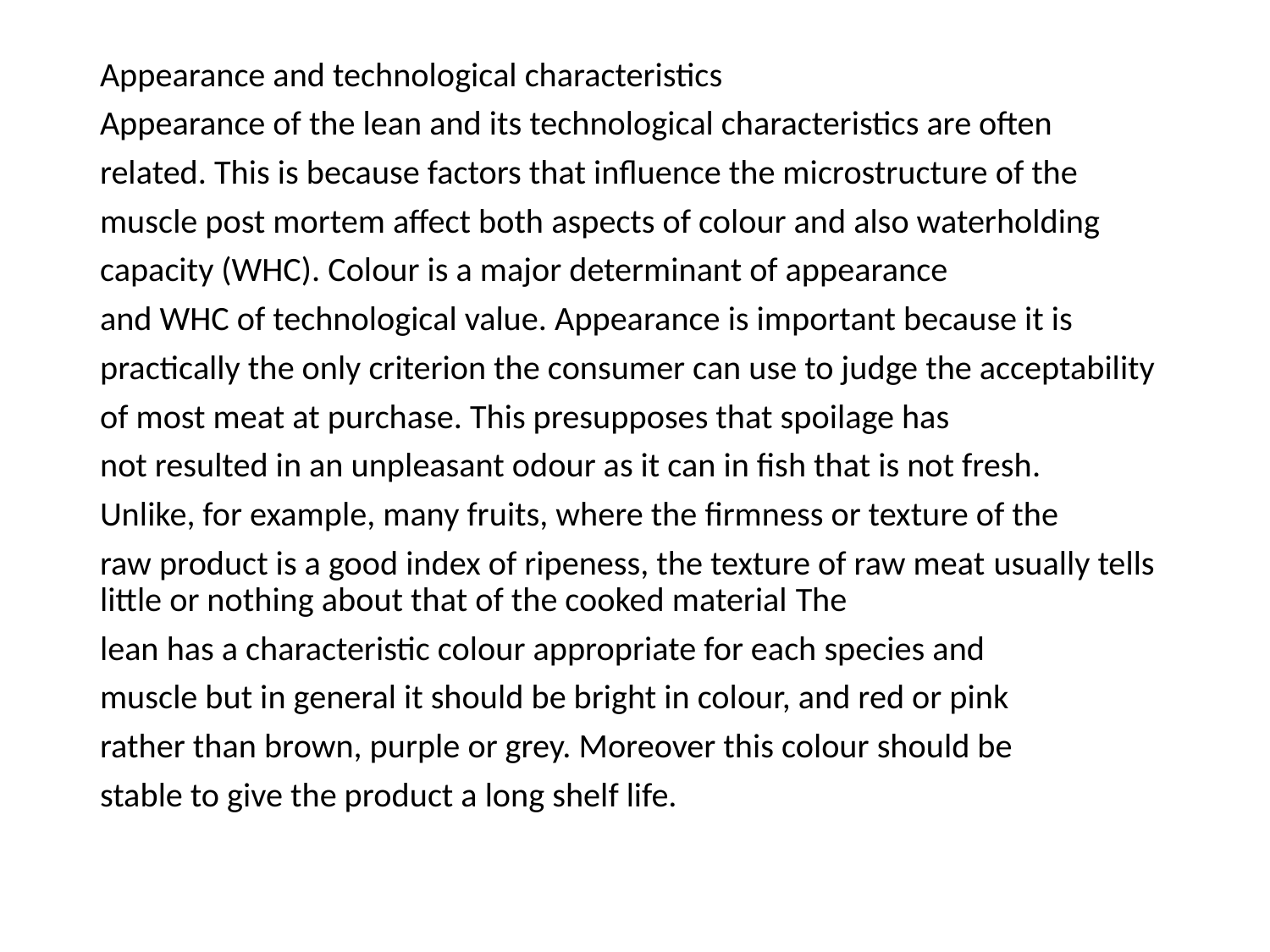

Appearance and technological characteristics
Appearance of the lean and its technological characteristics are often
related. This is because factors that influence the microstructure of the
muscle post mortem affect both aspects of colour and also waterholding
capacity (WHC). Colour is a major determinant of appearance
and WHC of technological value. Appearance is important because it is
practically the only criterion the consumer can use to judge the acceptability
of most meat at purchase. This presupposes that spoilage has
not resulted in an unpleasant odour as it can in fish that is not fresh.
Unlike, for example, many fruits, where the firmness or texture of the
raw product is a good index of ripeness, the texture of raw meat usually tells little or nothing about that of the cooked material The
lean has a characteristic colour appropriate for each species and
muscle but in general it should be bright in colour, and red or pink
rather than brown, purple or grey. Moreover this colour should be
stable to give the product a long shelf life.